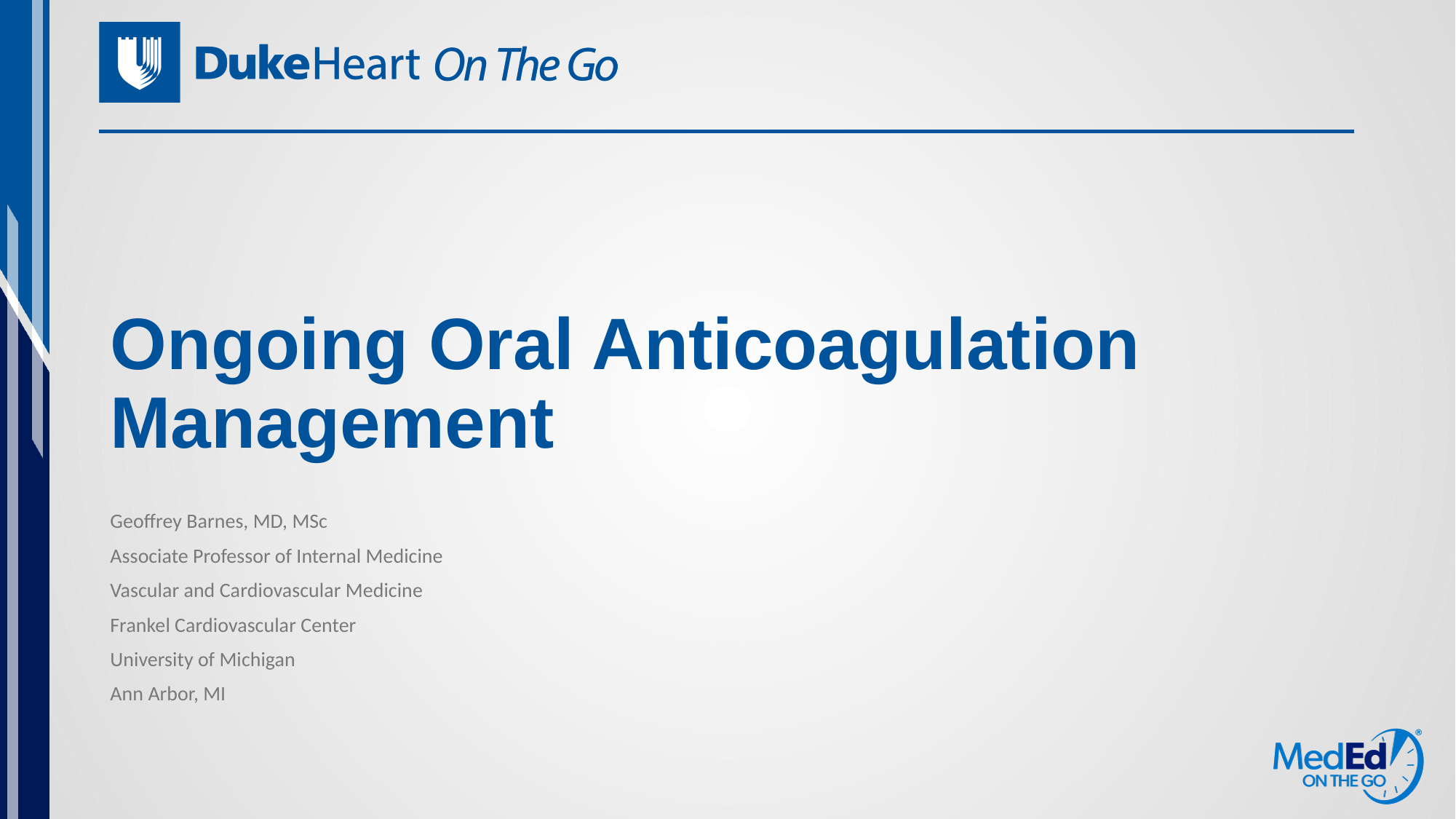

# Ongoing Oral Anticoagulation Management
Geoffrey Barnes, MD, MSc
Associate Professor of Internal Medicine
Vascular and Cardiovascular Medicine
Frankel Cardiovascular Center
University of Michigan
Ann Arbor, MI